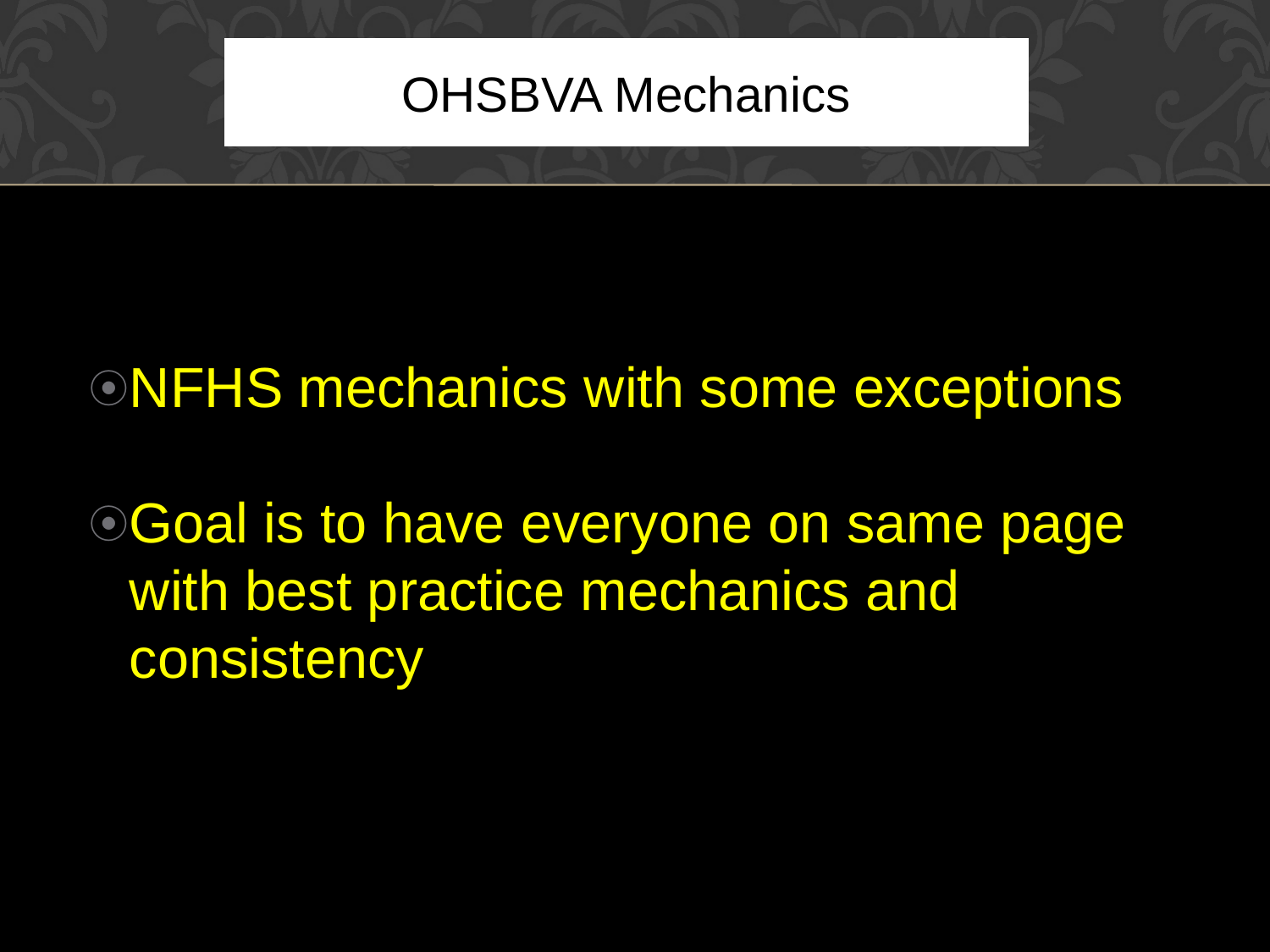

OHSBVA Mechanics
NFHS mechanics with some exceptions

Goal is to have everyone on same page with best practice mechanics and consistency